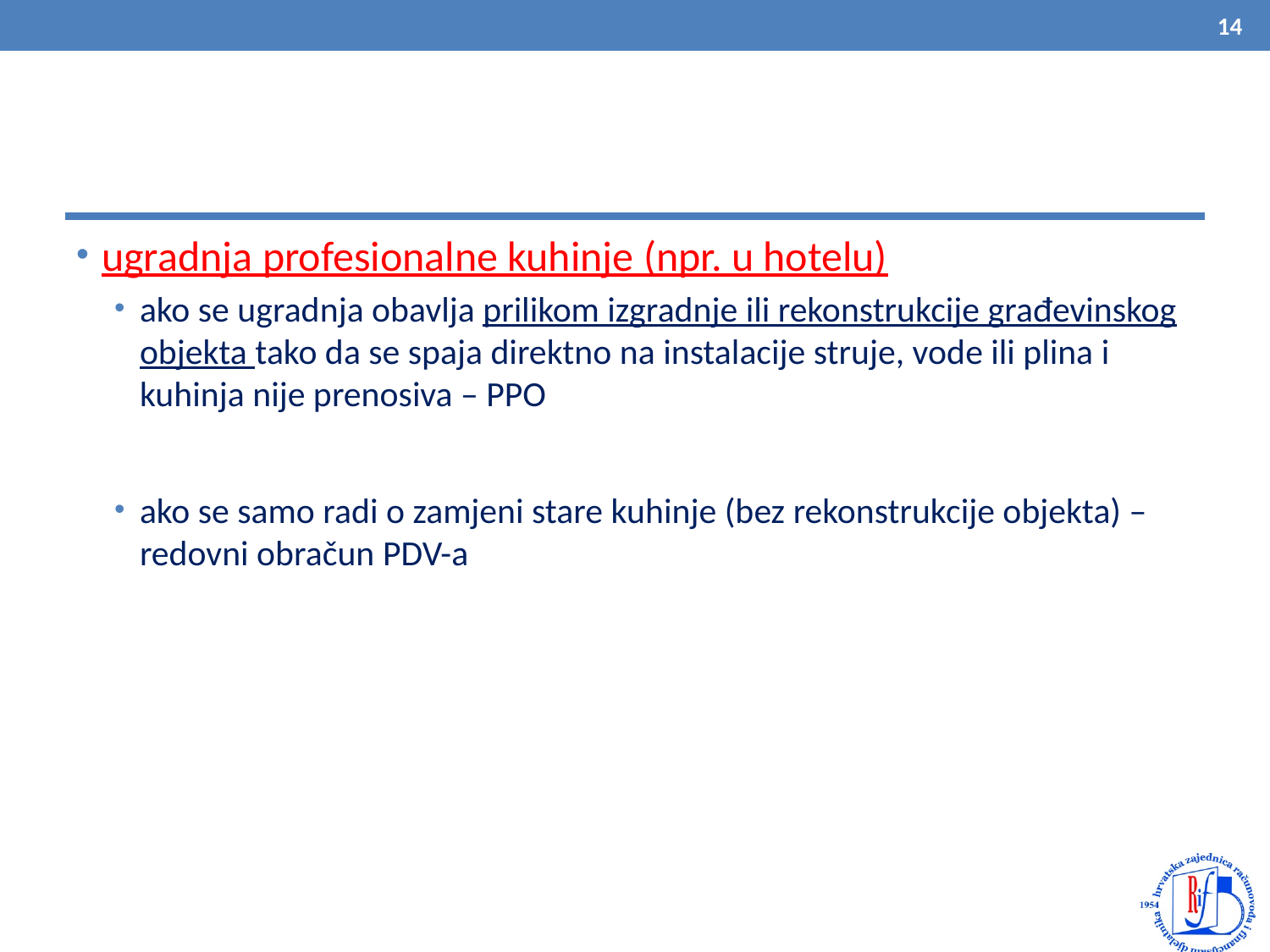

14
#
ugradnja profesionalne kuhinje (npr. u hotelu)
ako se ugradnja obavlja prilikom izgradnje ili rekonstrukcije građevinskog objekta tako da se spaja direktno na instalacije struje, vode ili plina i kuhinja nije prenosiva – PPO

ako se samo radi o zamjeni stare kuhinje (bez rekonstrukcije objekta) – redovni obračun PDV-a